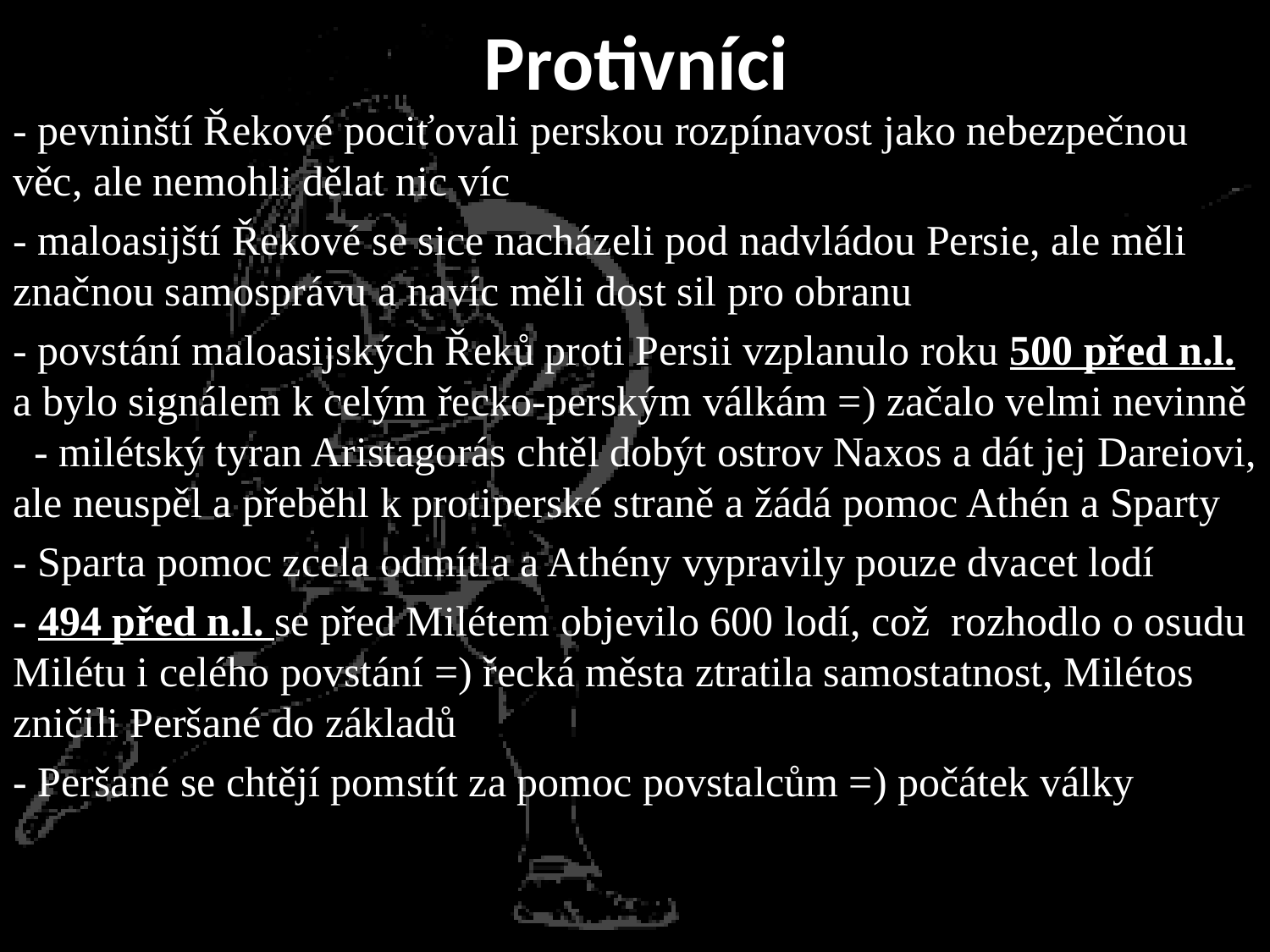

# Protivníci
- pevninští Řekové pociťovali perskou rozpínavost jako nebezpečnou věc, ale nemohli dělat nic víc
- maloasijští Řekové se sice nacházeli pod nadvládou Persie, ale měli značnou samosprávu a navíc měli dost sil pro obranu
- povstání maloasijských Řeků proti Persii vzplanulo roku 500 před n.l. a bylo signálem k celým řecko-perským válkám =) začalo velmi nevinně   - milétský tyran Aristagorás chtěl dobýt ostrov Naxos a dát jej Dareiovi, ale neuspěl a přeběhl k protiperské straně a žádá pomoc Athén a Sparty
- Sparta pomoc zcela odmítla a Athény vypravily pouze dvacet lodí
- 494 před n.l. se před Milétem objevilo 600 lodí, což  rozhodlo o osudu Milétu i celého povstání =) řecká města ztratila samostatnost, Milétos zničili Peršané do základů
- Peršané se chtějí pomstít za pomoc povstalcům =) počátek války